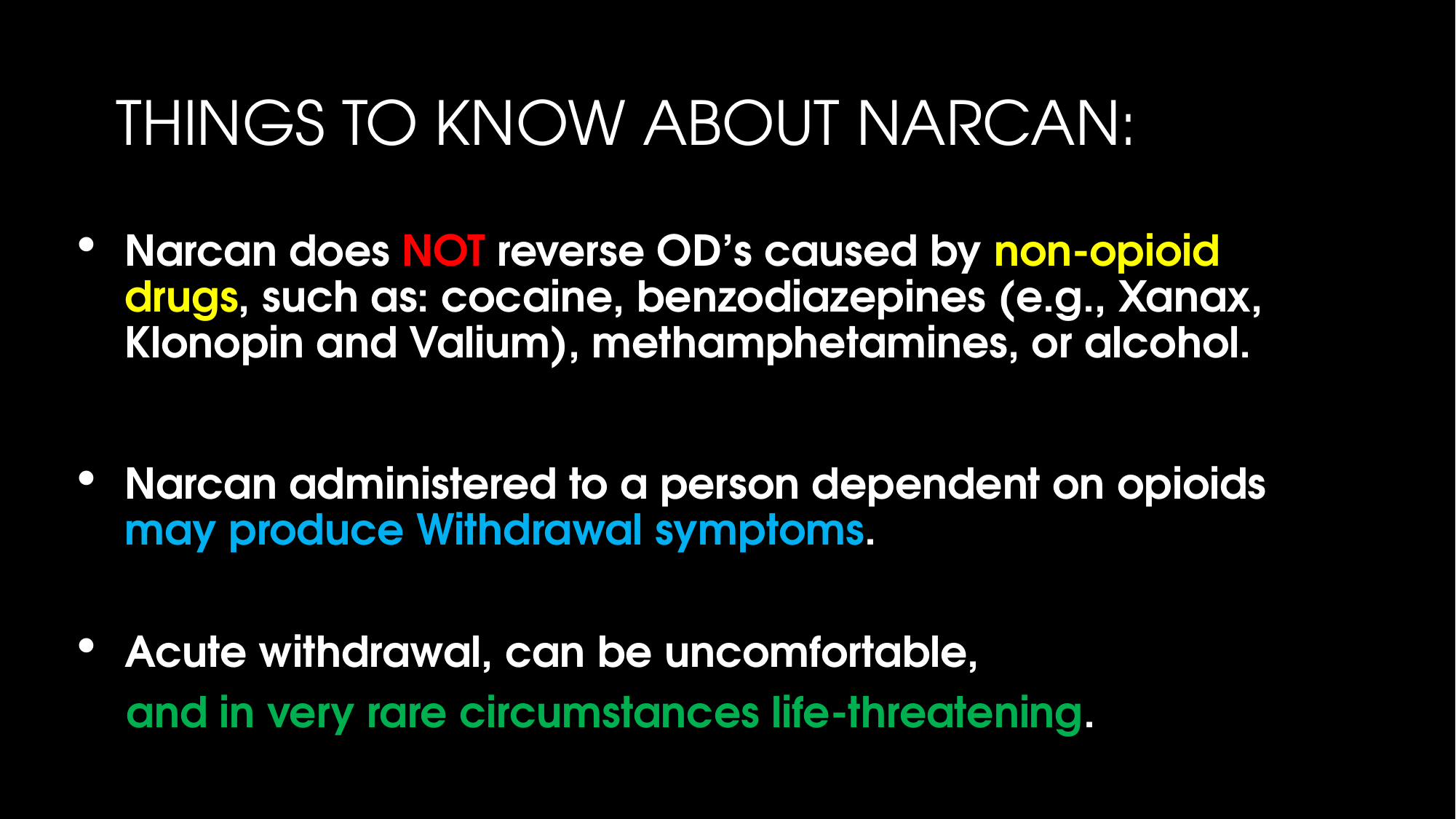

# Things to know about narcan:
Narcan does NOT reverse OD’s caused by non-opioid drugs, such as: cocaine, benzodiazepines (e.g., Xanax, Klonopin and Valium), methamphetamines, or alcohol.

Narcan administered to a person dependent on opioids may produce Withdrawal symptoms.

Acute withdrawal, can be uncomfortable,
    and in very rare circumstances life-threatening.